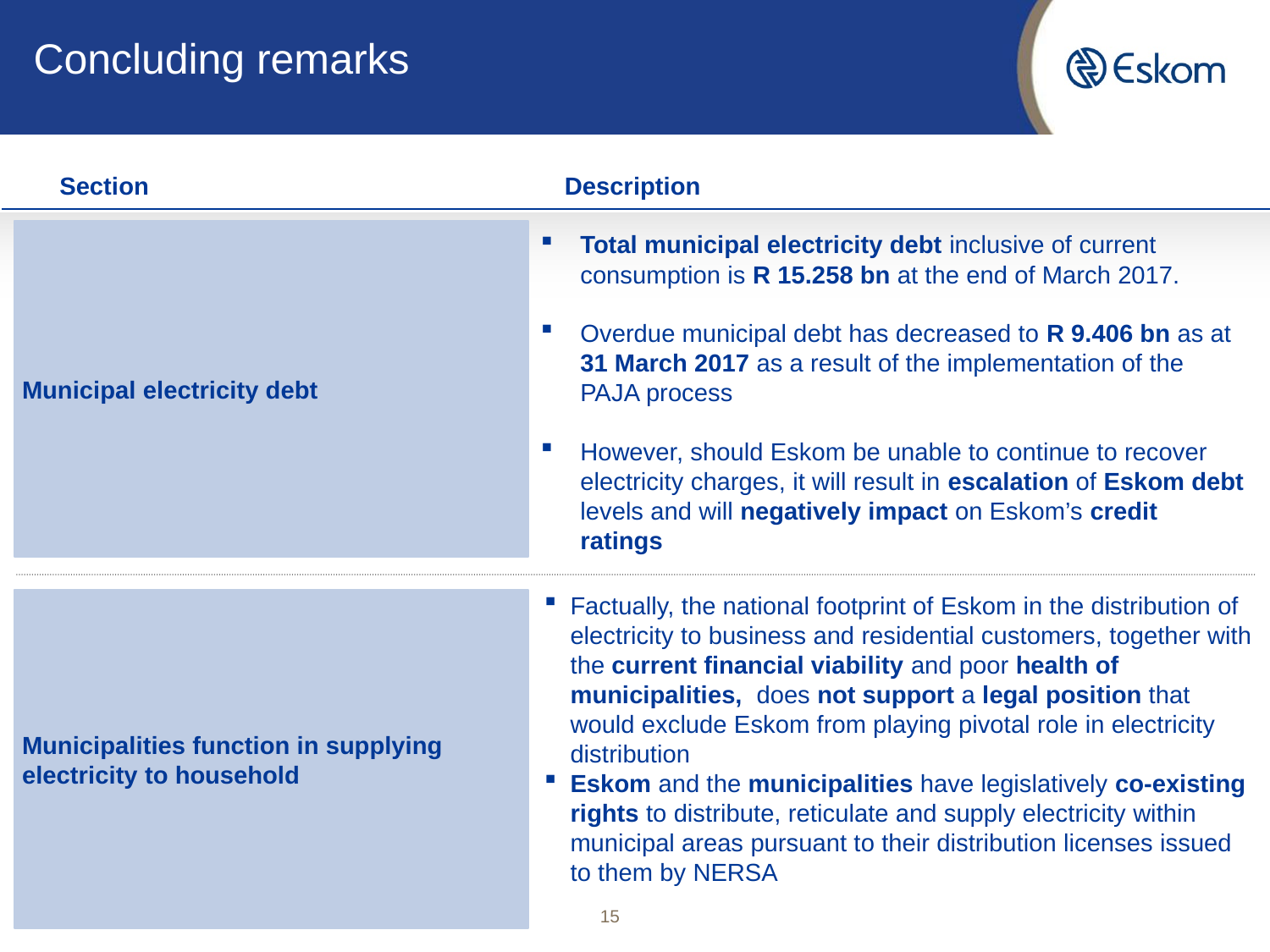

# Concluding remarks
Section
Description

Municipal electricity debt
Total municipal electricity debt inclusive of current consumption is R 15.258 bn at the end of March 2017.

Overdue municipal debt has decreased to R 9.406 bn as at 31 March 2017 as a result of the implementation of the PAJA process

However, should Eskom be unable to continue to recover electricity charges, it will result in escalation of Eskom debt levels and will negatively impact on Eskom’s credit ratings
Municipalities function in supplying electricity to household
Factually, the national footprint of Eskom in the distribution of electricity to business and residential customers, together with the current financial viability and poor health of municipalities,  does not support a legal position that would exclude Eskom from playing pivotal role in electricity distribution
Eskom and the municipalities have legislatively co-existing rights to distribute, reticulate and supply electricity within municipal areas pursuant to their distribution licenses issued to them by NERSA

15